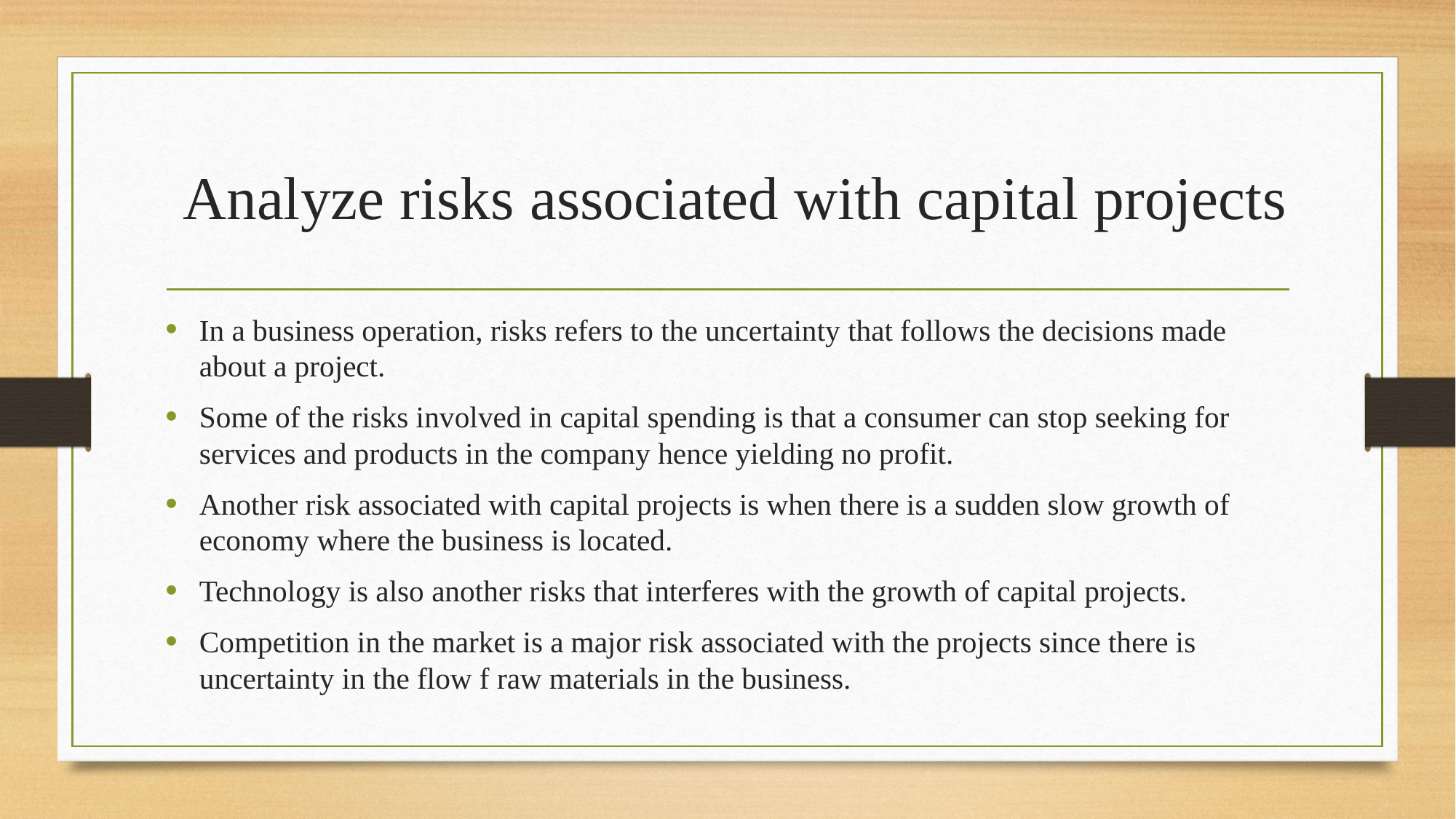

# Analyze risks associated with capital projects
In a business operation, risks refers to the uncertainty that follows the decisions made about a project.
Some of the risks involved in capital spending is that a consumer can stop seeking for services and products in the company hence yielding no profit.
Another risk associated with capital projects is when there is a sudden slow growth of economy where the business is located.
Technology is also another risks that interferes with the growth of capital projects.
Competition in the market is a major risk associated with the projects since there is uncertainty in the flow f raw materials in the business.